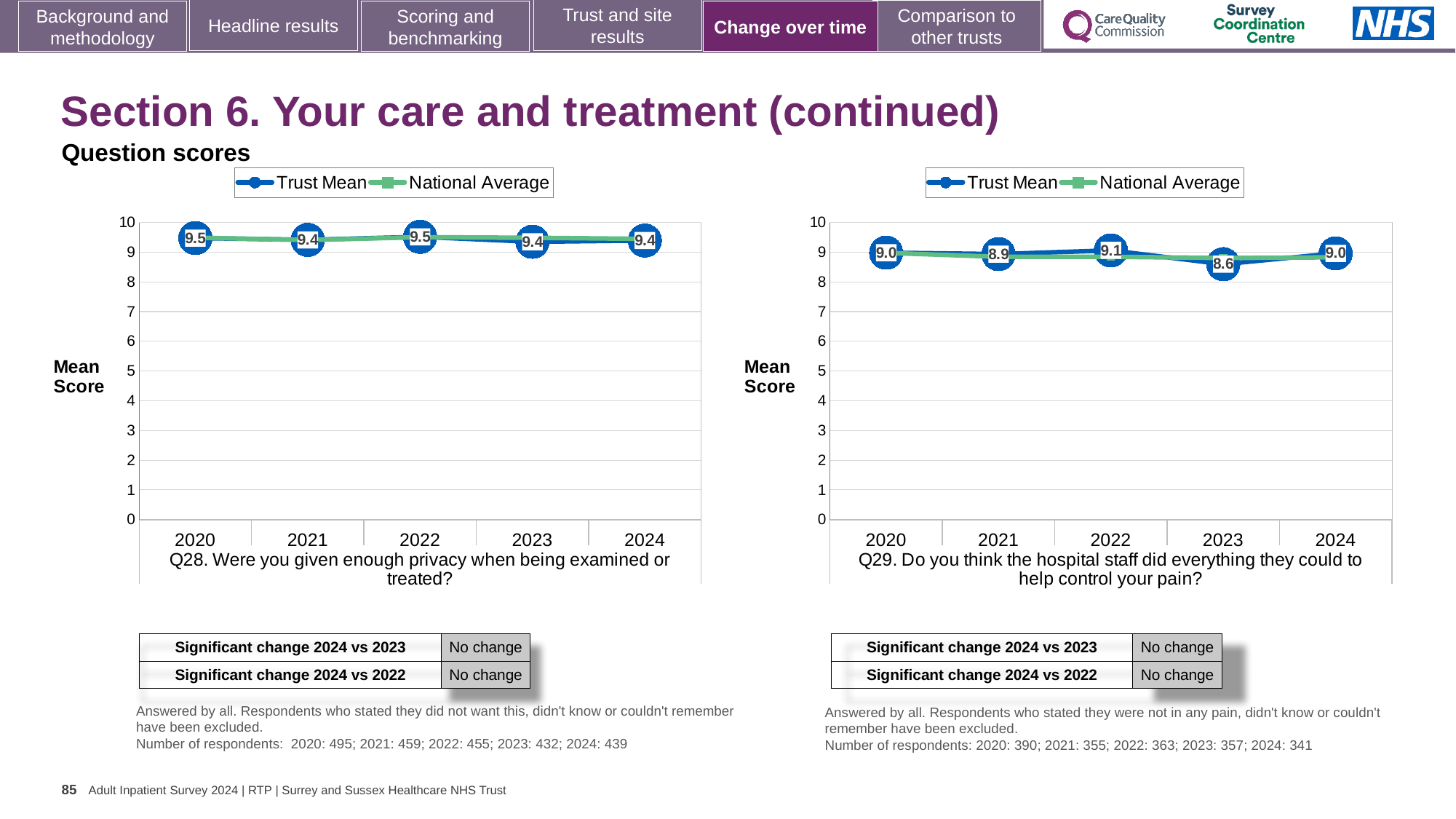

# Section 6. Your care and treatment (continued)
Question scores

### Chart

| Category | Trust Mean | National Average |
|---|---|---|
| 2020 | 9.475750792610578 | 9.489243507671379 |
| 2021 | 9.41496472675039 | 9.410277668523356 |
| 2022 | 9.517511251231959 | 9.50405453875366 |
| 2023 | 9.35002979843501 | 9.483747650102146 |
| 2024 | 9.392500561581375 | 9.448559337634082 |

### Chart

| Category | Trust Mean | National Average |
|---|---|---|
| 2020 | 8.983361524791505 | 8.976419943602243 |
| 2021 | 8.935599610135759 | 8.844483539798915 |
| 2022 | 9.060915180339473 | 8.844166637270467 |
| 2023 | 8.595975113460733 | 8.804094094680094 |
| 2024 | 8.961951445029275 | 8.827260699233978 |
| Significant change 2024 vs 2023 | No change |
| --- | --- |
| Significant change 2024 vs 2022 | No change |
| Significant change 2024 vs 2023 | No change |
| --- | --- |
| Significant change 2024 vs 2022 | No change |
Answered by all. Respondents who stated they did not want this, didn't know or couldn't remember have been excluded.
Number of respondents:  2020: 495; 2021: 459; 2022: 455; 2023: 432; 2024: 439
Answered by all. Respondents who stated they were not in any pain, didn't know or couldn't remember have been excluded.
Number of respondents: 2020: 390; 2021: 355; 2022: 363; 2023: 357; 2024: 341

85